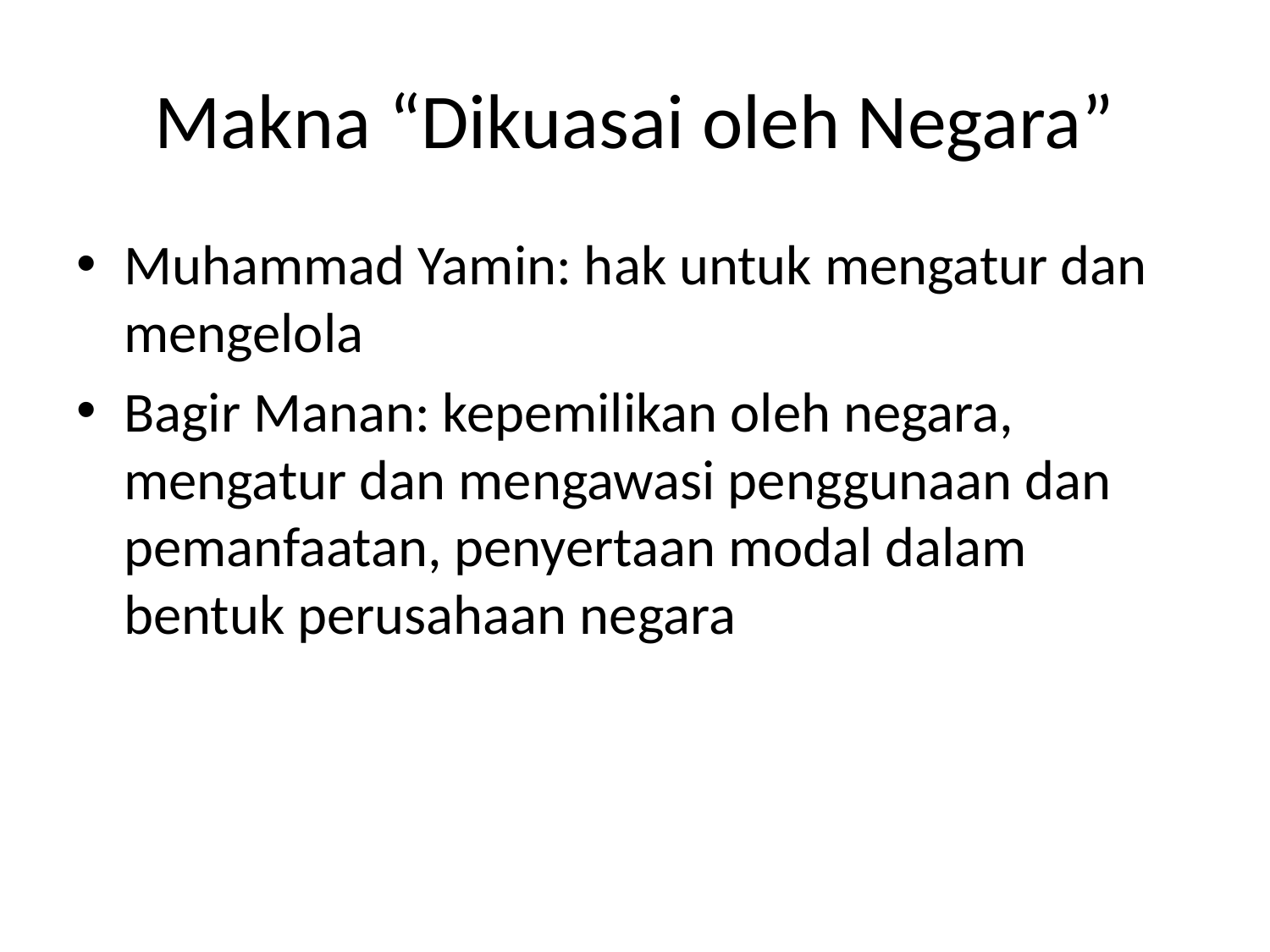

# Makna “Dikuasai oleh Negara”
Muhammad Yamin: hak untuk mengatur dan mengelola
Bagir Manan: kepemilikan oleh negara, mengatur dan mengawasi penggunaan dan pemanfaatan, penyertaan modal dalam bentuk perusahaan negara